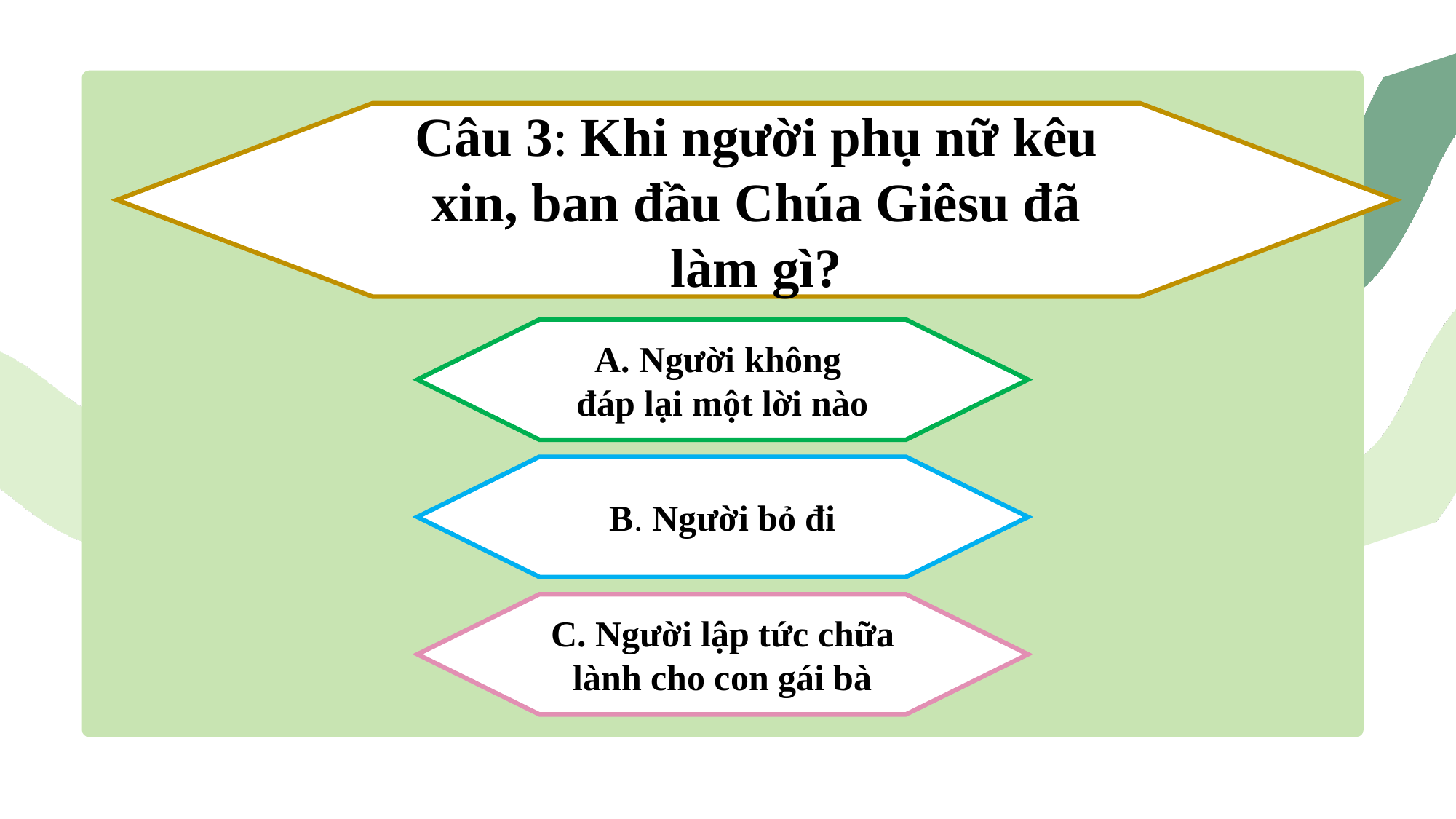

Câu 3: Khi người phụ nữ kêu xin, ban đầu Chúa Giêsu đã làm gì?

A. Người không
đáp lại một lời nào
B. Người bỏ đi
C. Người lập tức chữa lành cho con gái bà